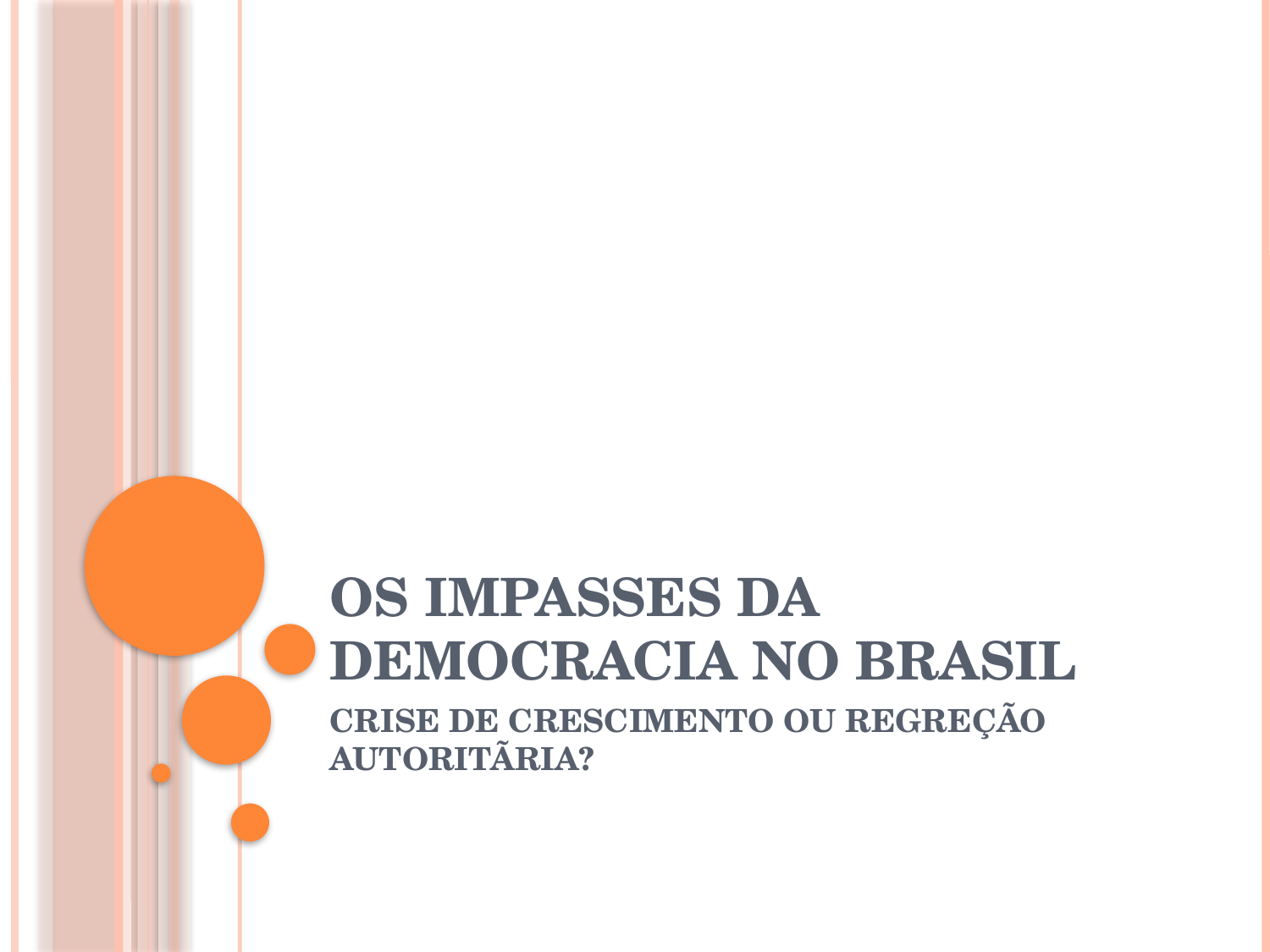

# OS IMPASSES DA DEMOCRACIA NO BRASIL
CRISE DE CRESCIMENTO OU REGREÇÃO AUTORITÃRIA?